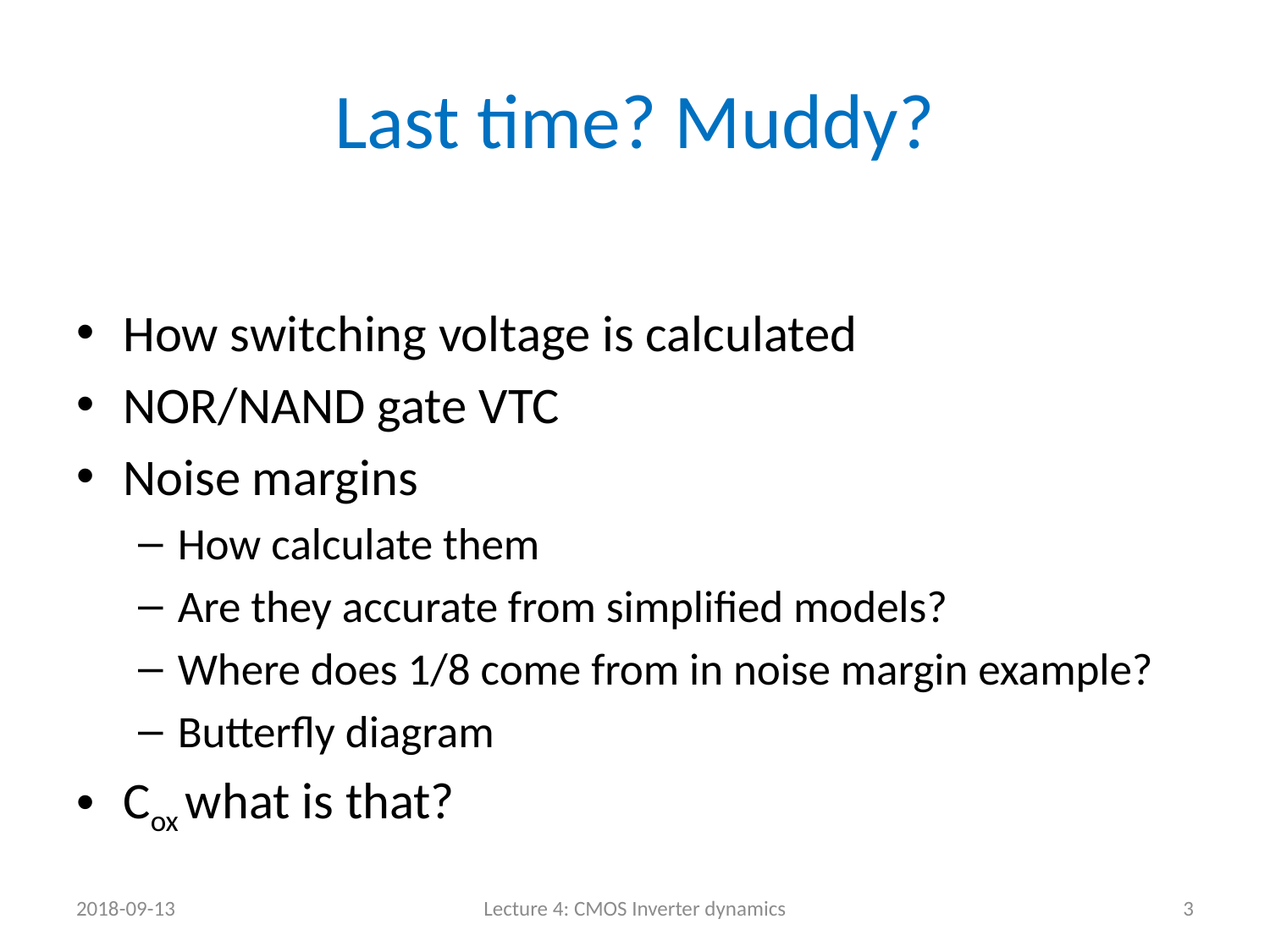

# Last time? Muddy?

How switching voltage is calculated
NOR/NAND gate VTC
Noise margins
How calculate them
Are they accurate from simplified models?
Where does 1/8 come from in noise margin example?
Butterfly diagram
Cox what is that?
2018-09-13
Lecture 4: CMOS Inverter dynamics
3